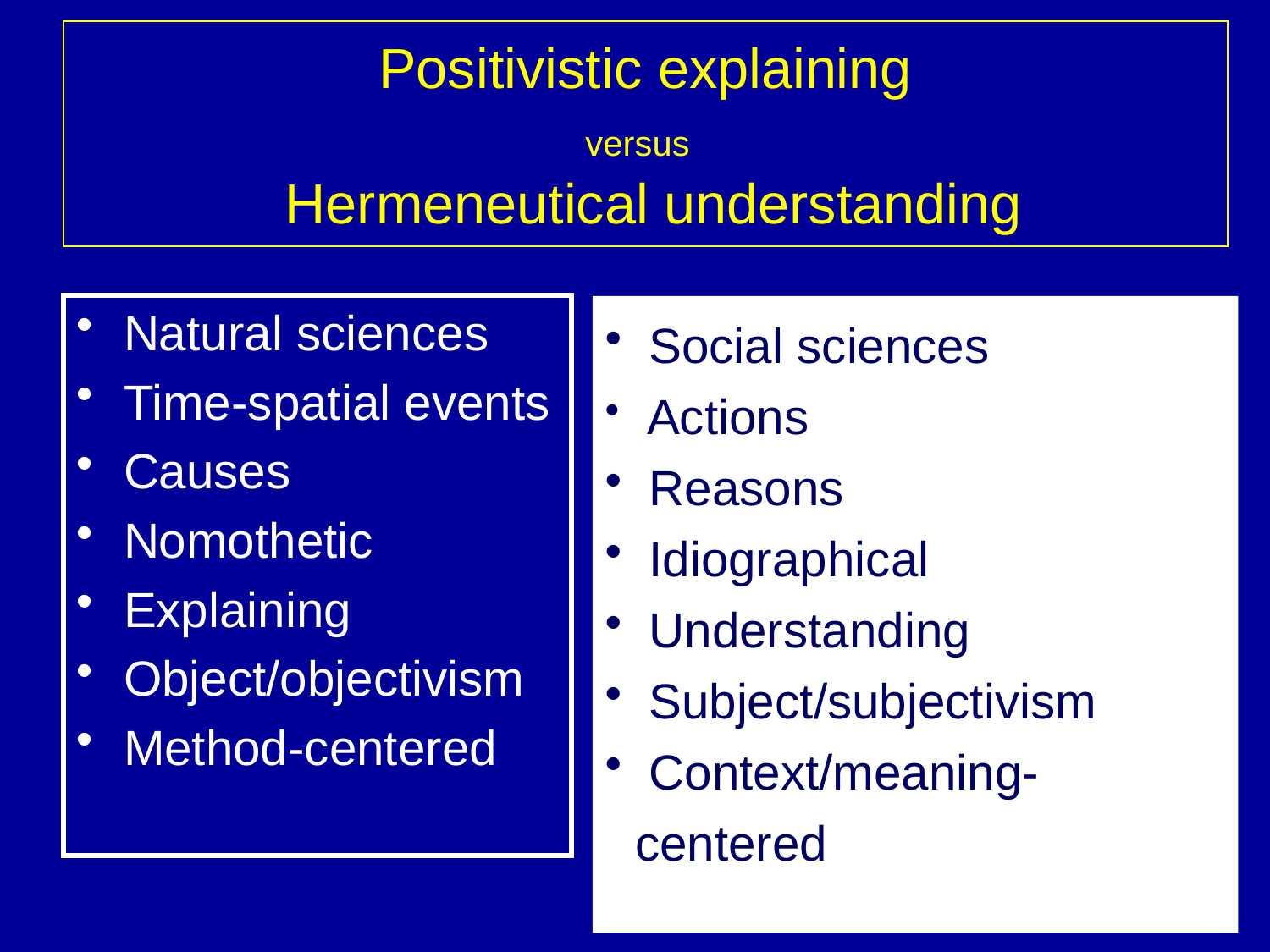

Positivistic explaining
versus
 Hermeneutical understanding

Natural sciences
Time-spatial events
Causes
Nomothetic
Explaining
Object/objectivism
Method-centered
 Social sciences
 Actions
 Reasons
 Idiographical
 Understanding
 Subject/subjectivism
 Context/meaning-centered

B&LdeJ
6